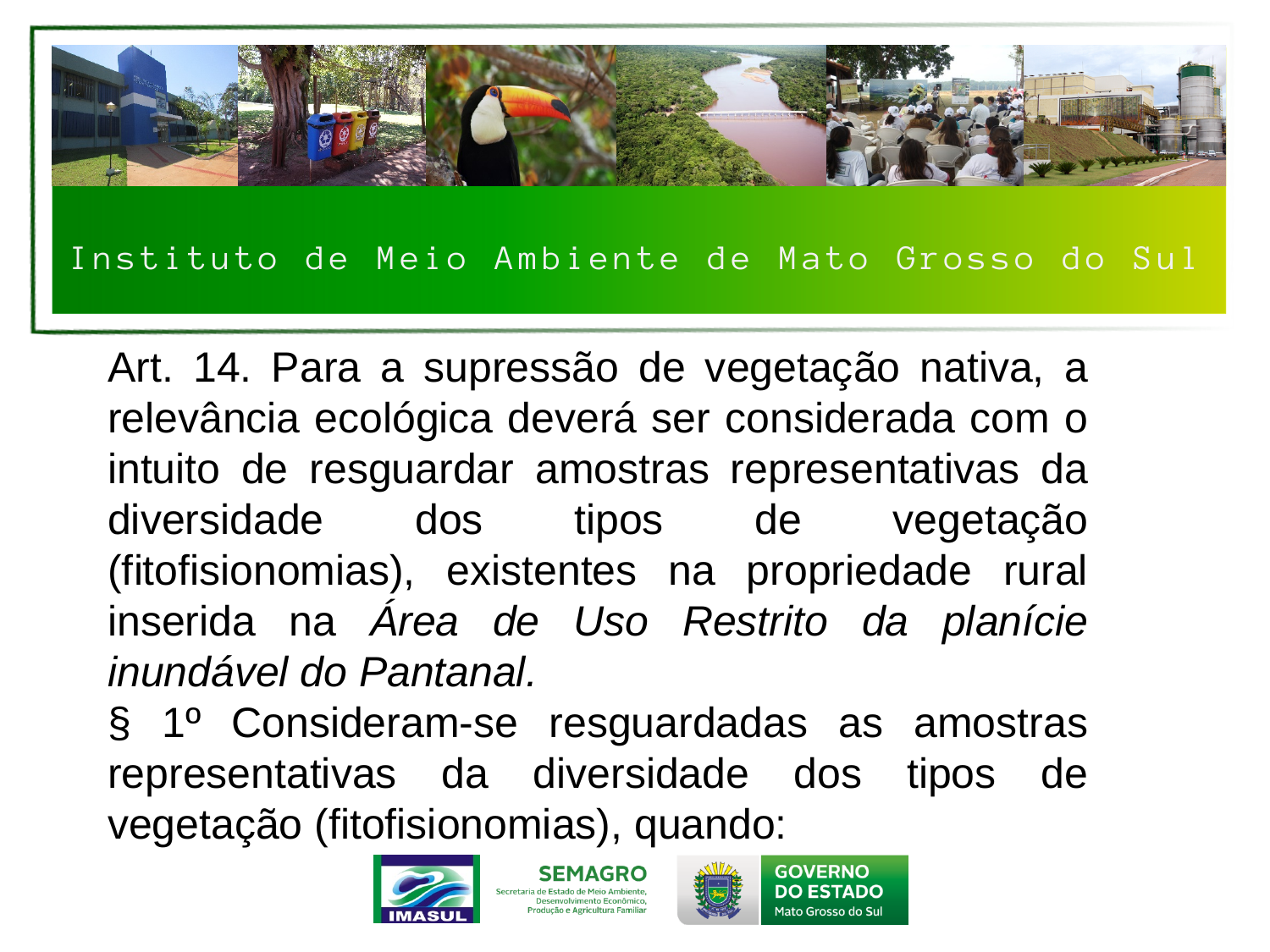

Art. 14. Para a supressão de vegetação nativa, a relevância ecológica deverá ser considerada com o intuito de resguardar amostras representativas da diversidade dos tipos de vegetação (fitofisionomias), existentes na propriedade rural inserida na Área de Uso Restrito da planície inundável do Pantanal.
§ 1º Consideram-se resguardadas as amostras representativas da diversidade dos tipos de vegetação (fitofisionomias), quando:
#